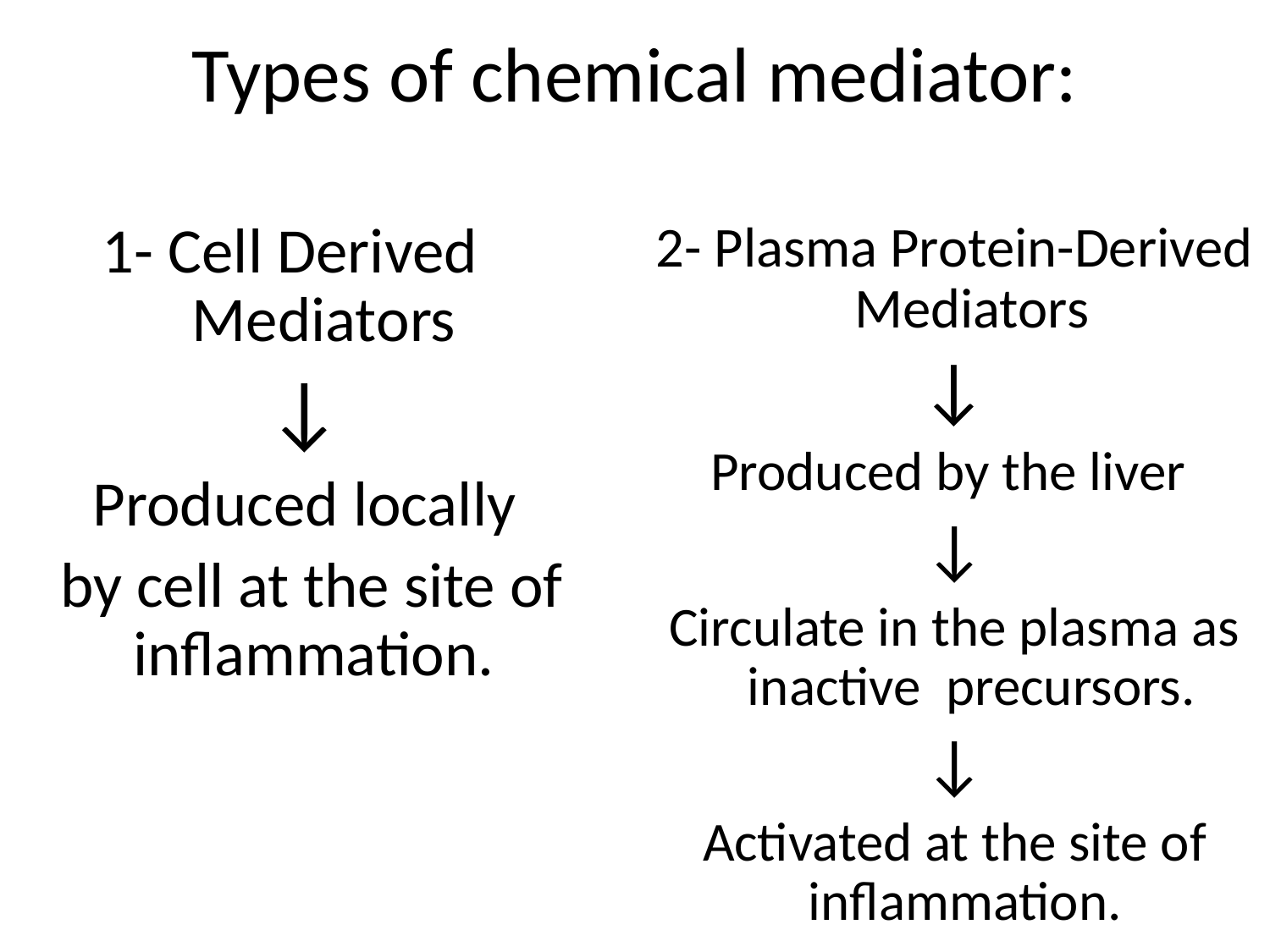

# Types of chemical mediator:
1- Cell Derived   Mediators
↓
Produced locally
 by cell at the site of inflammation.
2- Plasma Protein-Derived Mediators
↓
Produced by the liver
↓
Circulate in the plasma as inactive  precursors.
↓
Activated at the site of inflammation.